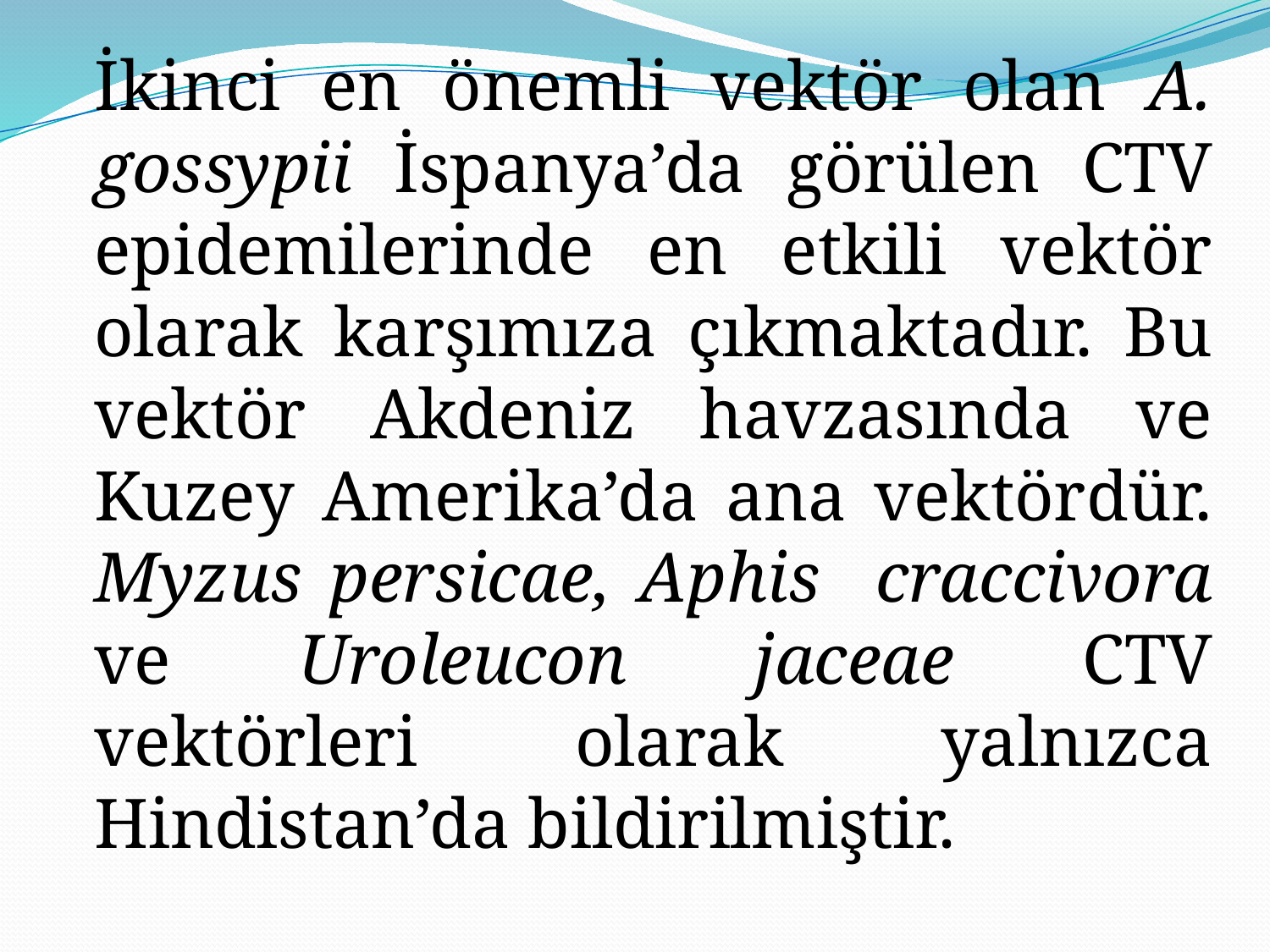

İkinci en önemli vektör olan A. gossypii İspanya’da görülen CTV epidemilerinde en etkili vektör olarak karşımıza çıkmaktadır. Bu vektör Akdeniz havzasında ve Kuzey Amerika’da ana vektördür. Myzus persicae, Aphis  craccivora ve Uroleucon jaceae CTV vektörleri olarak yalnızca Hindistan’da bildirilmiştir.